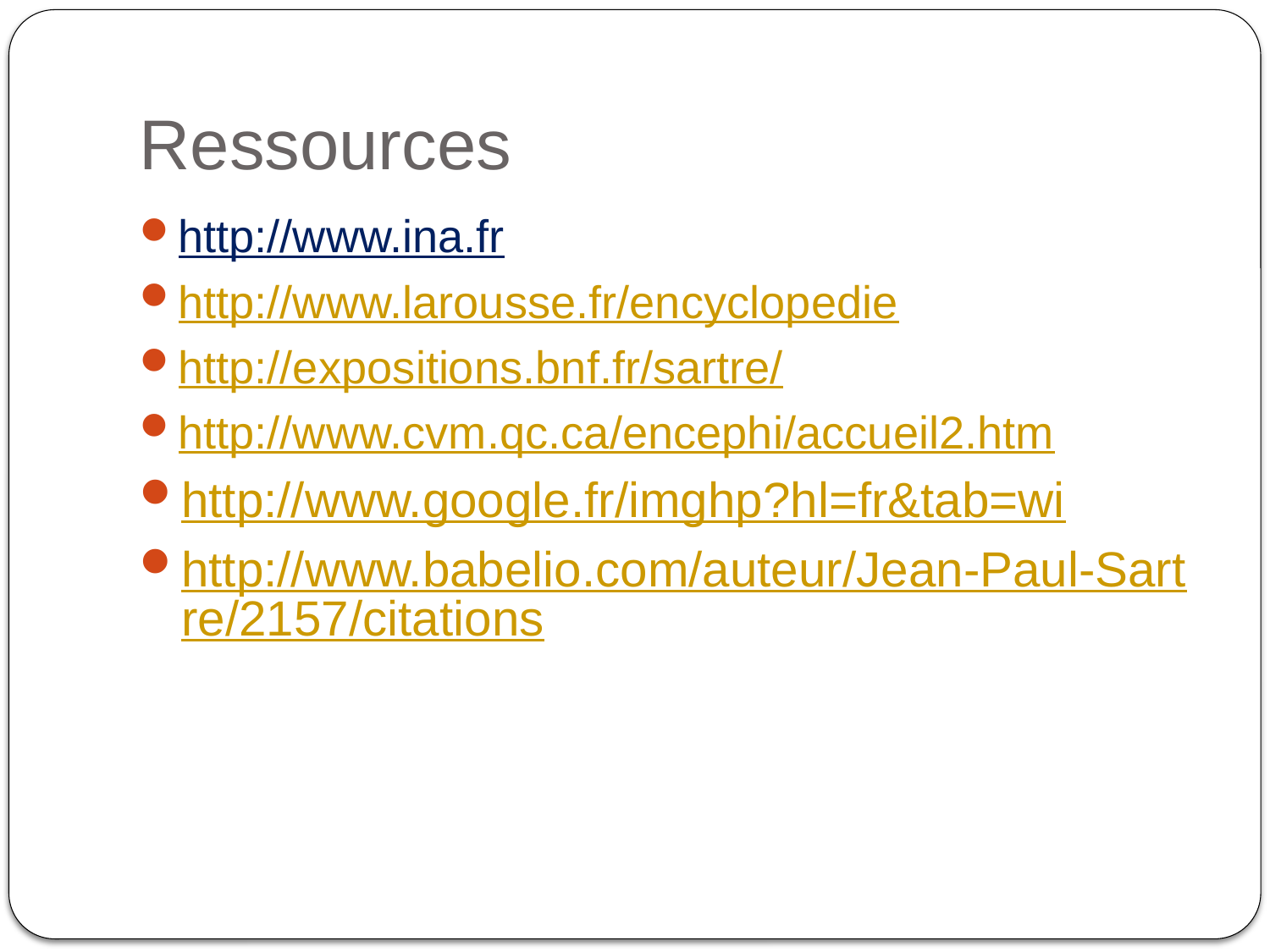

# Ressources
http://www.ina.fr
http://www.larousse.fr/encyclopedie
http://expositions.bnf.fr/sartre/
http://www.cvm.qc.ca/encephi/accueil2.htm
http://www.google.fr/imghp?hl=fr&tab=wi
http://www.babelio.com/auteur/Jean-Paul-Sartre/2157/citations